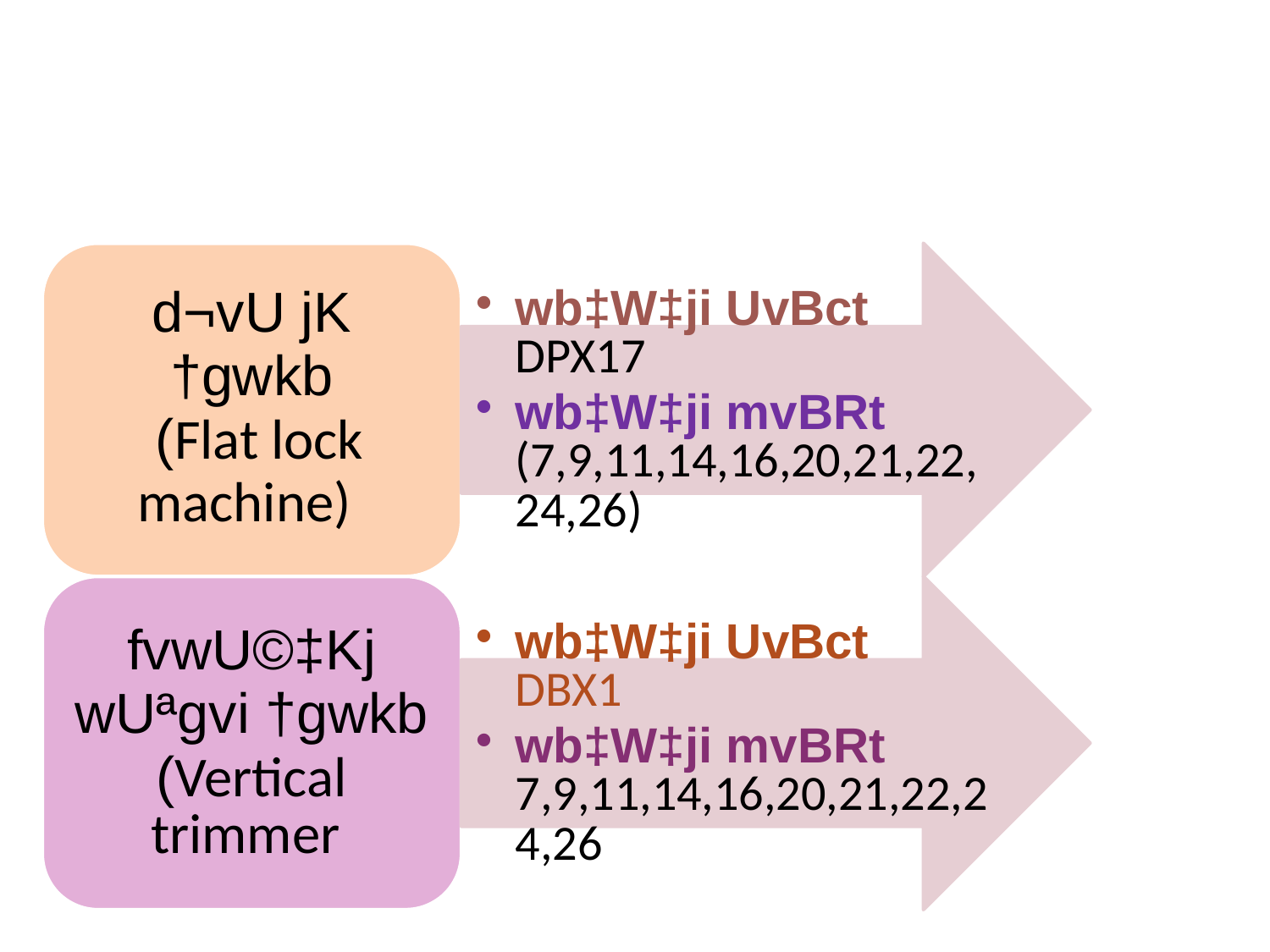

d¬vU jK †gwkb
 (Flat lock machine)
wb‡W‡ji UvBct DPX17
wb‡W‡ji mvBRt  (7,9,11,14,16,20,21,22,24,26)